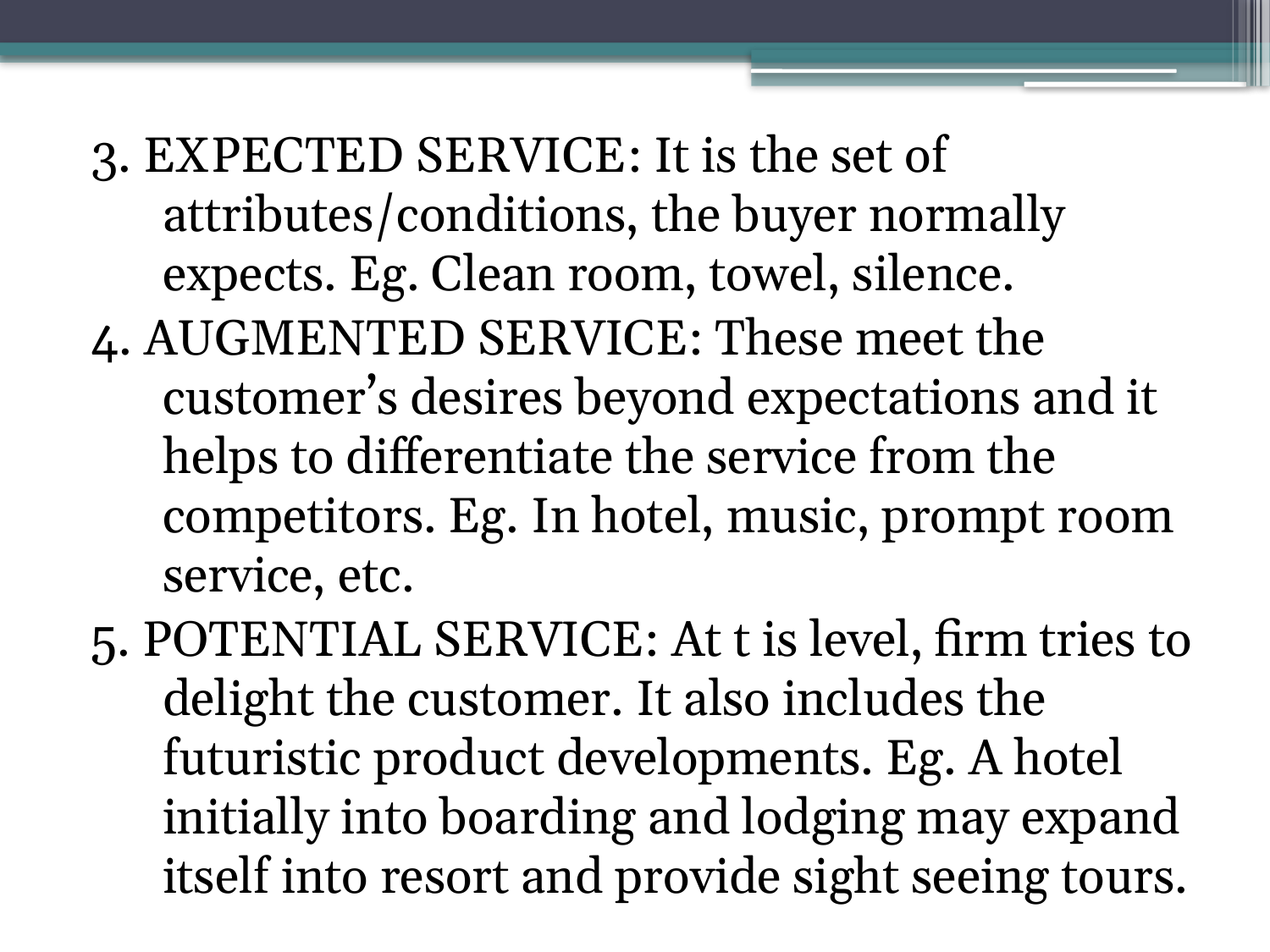

3. EXPECTED SERVICE: It is the set of attributes/conditions, the buyer normally expects. Eg. Clean room, towel, silence.
4. AUGMENTED SERVICE: These meet the customer’s desires beyond expectations and it helps to differentiate the service from the competitors. Eg. In hotel, music, prompt room service, etc.
5. POTENTIAL SERVICE: At t is level, firm tries to delight the customer. It also includes the futuristic product developments. Eg. A hotel initially into boarding and lodging may expand itself into resort and provide sight seeing tours.